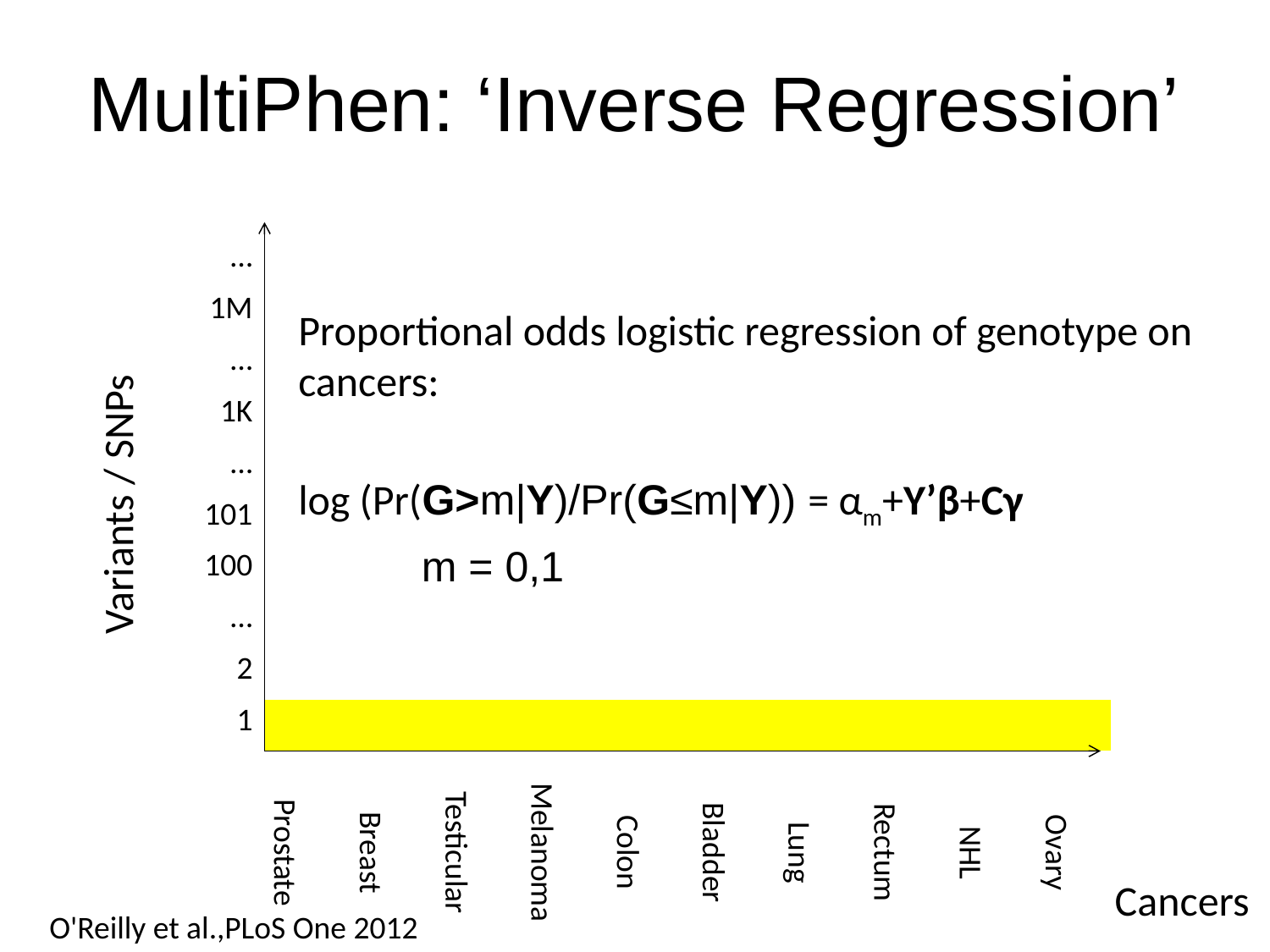

# MultiPhen: ‘Inverse Regression’
| … |
| --- |
| 1M |
| … |
| 1K |
| … |
| 101 |
| 100 |
| … |
| 2 |
| 1 |
|  |  |  |  |  |  |  |  |  |  |
| --- | --- | --- | --- | --- | --- | --- | --- | --- | --- |
|  |  |  |  |  |  |  |  |  |  |
|  |  |  |  |  |  |  |  |  |  |
|  |  |  |  |  |  |  |  |  |  |
|  |  |  |  |  |  |  |  |  |  |
|  |  |  |  |  |  |  |  |  |  |
|  |  |  |  |  |  |  |  |  |  |
|  |  |  |  |  |  |  |  |  |  |
|  |  |  |  |  |  |  |  |  |  |
|  |  |  |  |  |  |  |  |  |  |
Proportional odds logistic regression of genotype on cancers:

log (Pr(G>m|Y)/Pr(G≤m|Y)) = αm+Y’β+Cγ
			m = 0,1

Variants / SNPs
| Prostate | Breast | Testicular | Melanoma | Colon | Bladder | Lung | Rectum | NHL | Ovary |
| --- | --- | --- | --- | --- | --- | --- | --- | --- | --- |
Cancers
 O'Reilly et al.,PLoS One 2012